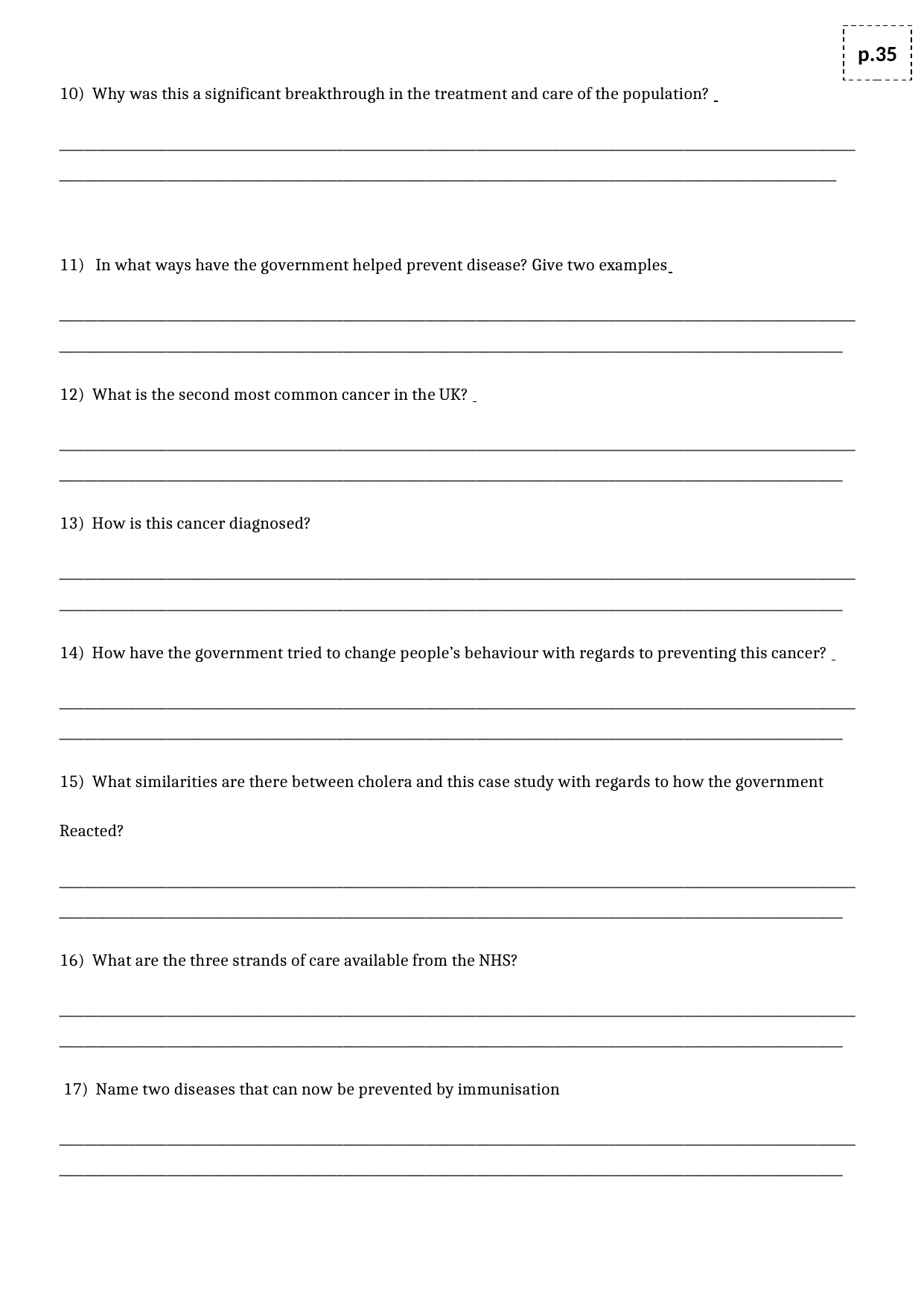

p.35
10)  Why was this a significant breakthrough in the treatment and care of the population?
_________________________________________________________________________________________________________________________________________________________________________________________________________________________________________________________

11)   In what ways have the government helped prevent disease? Give two examples
__________________________________________________________________________________________________________________________________________________________________________________________________________________________________________________________
12)  What is the second most common cancer in the UK?
__________________________________________________________________________________________________________________________________________________________________________________________________________________________________________________________
13)  How is this cancer diagnosed?
__________________________________________________________________________________________________________________________________________________________________________________________________________________________________________________________
14)  How have the government tried to change people’s behaviour with regards to preventing this cancer?
__________________________________________________________________________________________________________________________________________________________________________________________________________________________________________________________
15)  What similarities are there between cholera and this case study with regards to how the government
Reacted?
__________________________________________________________________________________________________________________________________________________________________________________________________________________________________________________________
16)  What are the three strands of care available from the NHS?
__________________________________________________________________________________________________________________________________________________________________________________________________________________________________________________________
 17)  Name two diseases that can now be prevented by immunisation
__________________________________________________________________________________________________________________________________________________________________________________________________________________________________________________________